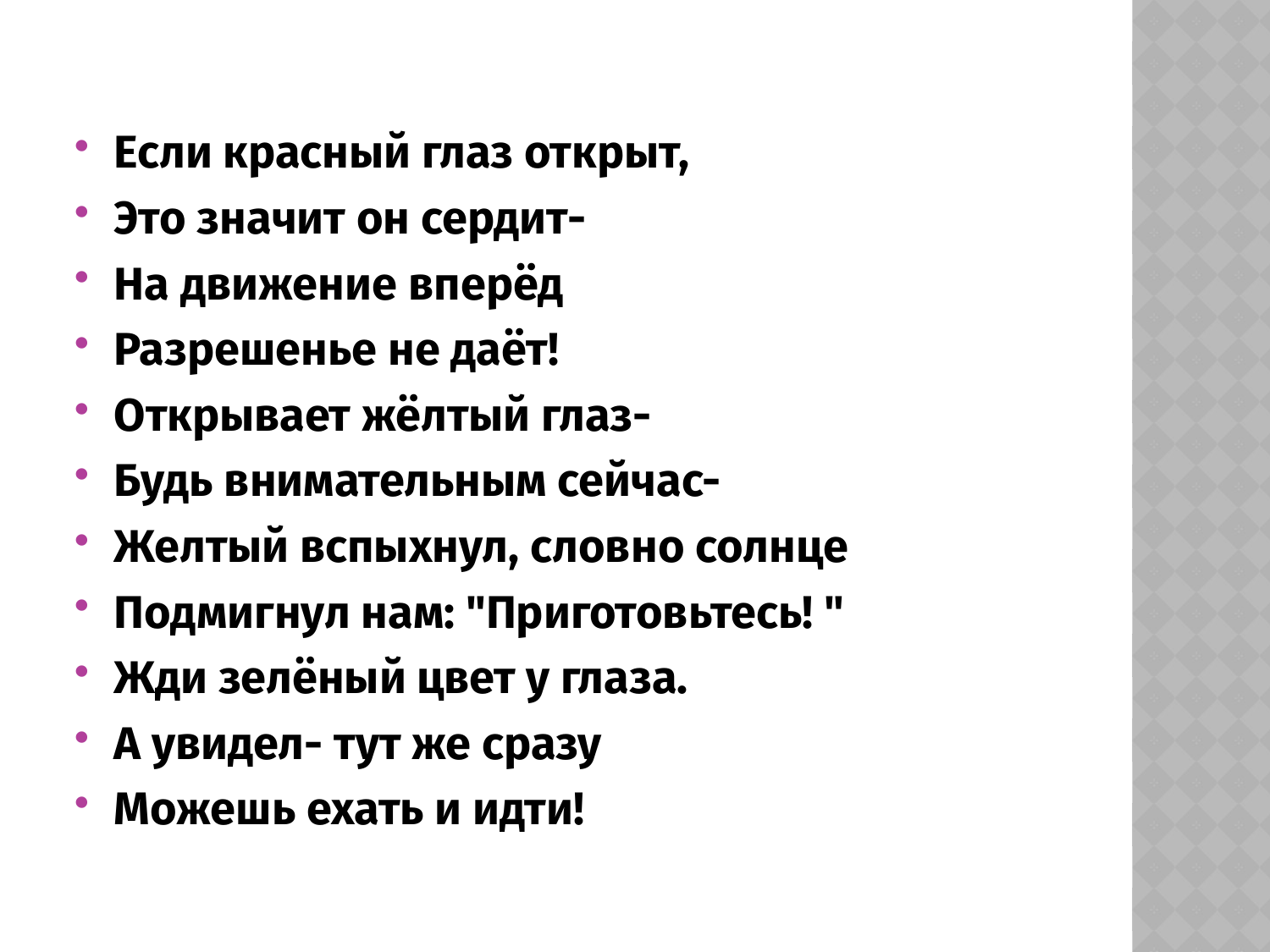

#
Если красный глаз открыт,
Это значит он сердит-
На движение вперёд
Разрешенье не даёт!
Открывает жёлтый глаз-
Будь внимательным сейчас-
Желтый вспыхнул, словно солнце
Подмигнул нам: "Приготовьтесь! "
Жди зелёный цвет у глаза.
А увидел- тут же сразу
Можешь ехать и идти!